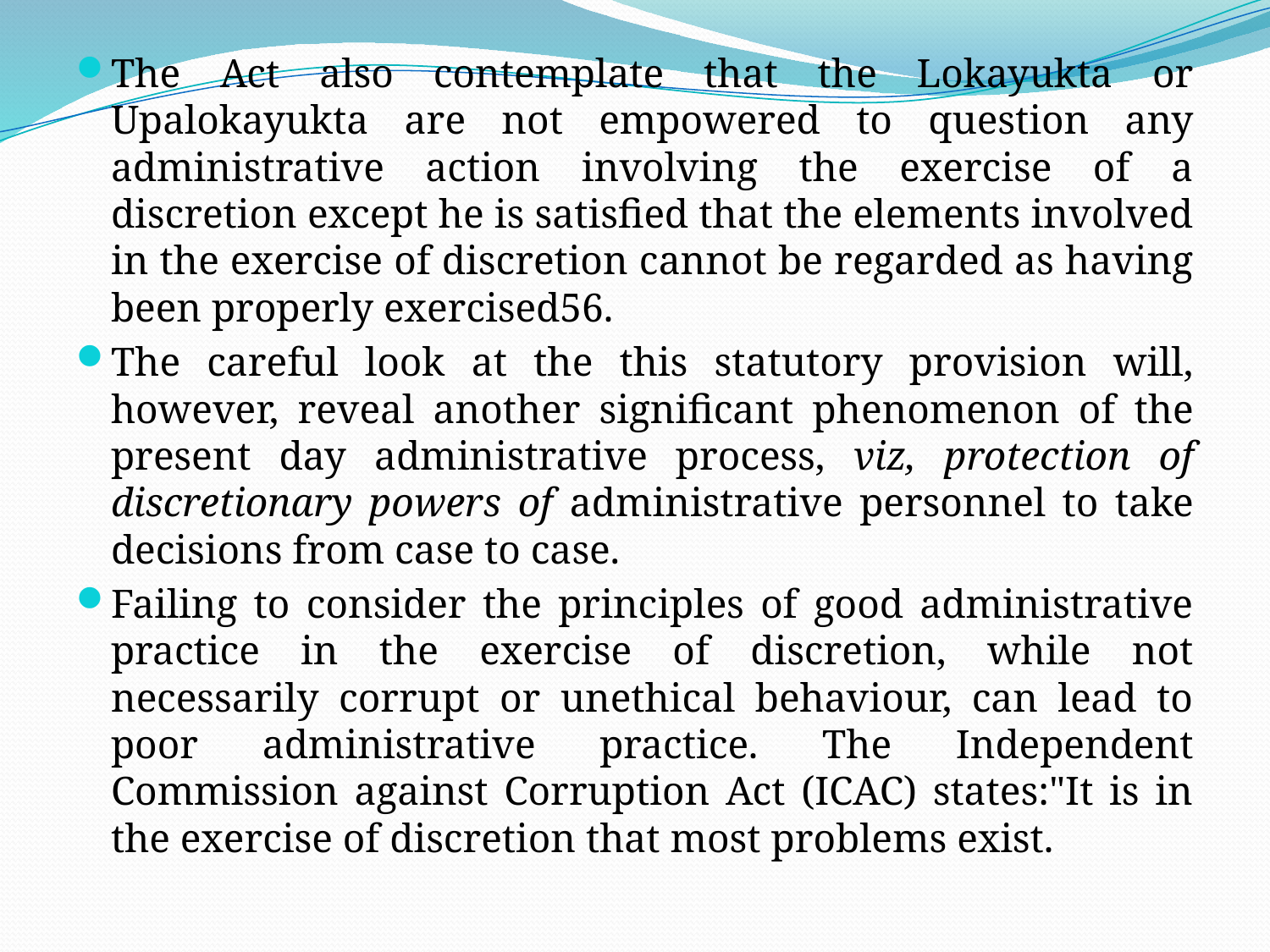

The Act also contemplate that the Lokayukta or Upalokayukta are not empowered to question any administrative action involving the exercise of a discretion except he is satisfied that the elements involved in the exercise of discretion cannot be regarded as having been properly exercised56.
The careful look at the this statutory provision will, however, reveal another significant phenomenon of the present day administrative process, viz, protection of discretionary powers of administrative personnel to take decisions from case to case.
Failing to consider the principles of good administrative practice in the exercise of discretion, while not necessarily corrupt or unethical behaviour, can lead to poor administrative practice. The Independent Commission against Corruption Act (ICAC) states:"It is in the exercise of discretion that most problems exist.